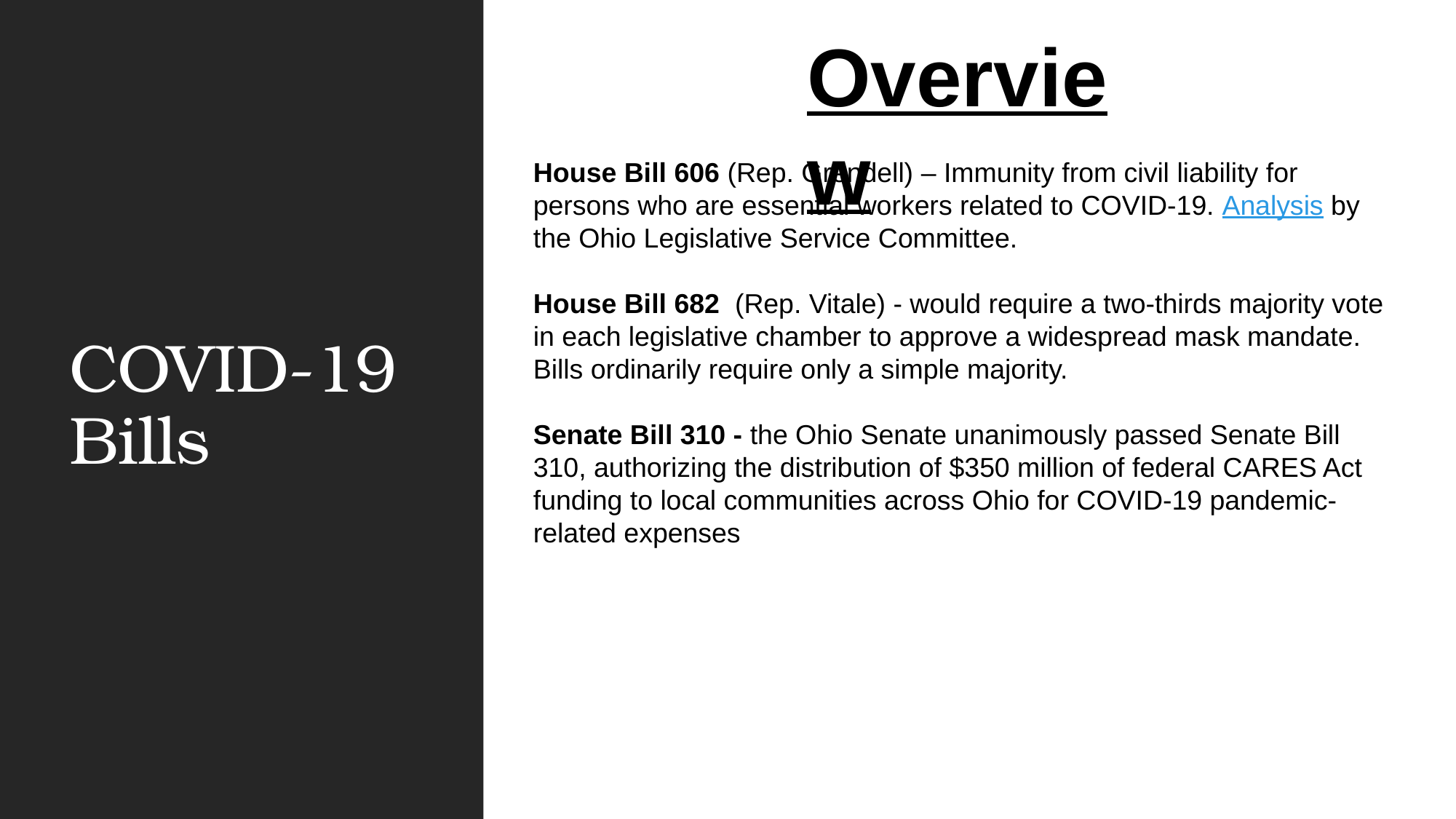

Overview
# COVID-19 Bills

House Bill 606 (Rep. Grendell) – Immunity from civil liability for persons who are essential workers related to COVID-19. Analysis by the Ohio Legislative Service Committee.

House Bill 682  (Rep. Vitale) - would require a two-thirds majority vote in each legislative chamber to approve a widespread mask mandate. Bills ordinarily require only a simple majority.

Senate Bill 310 - the Ohio Senate unanimously passed Senate Bill 310, authorizing the distribution of $350 million of federal CARES Act funding to local communities across Ohio for COVID-19 pandemic-related expenses